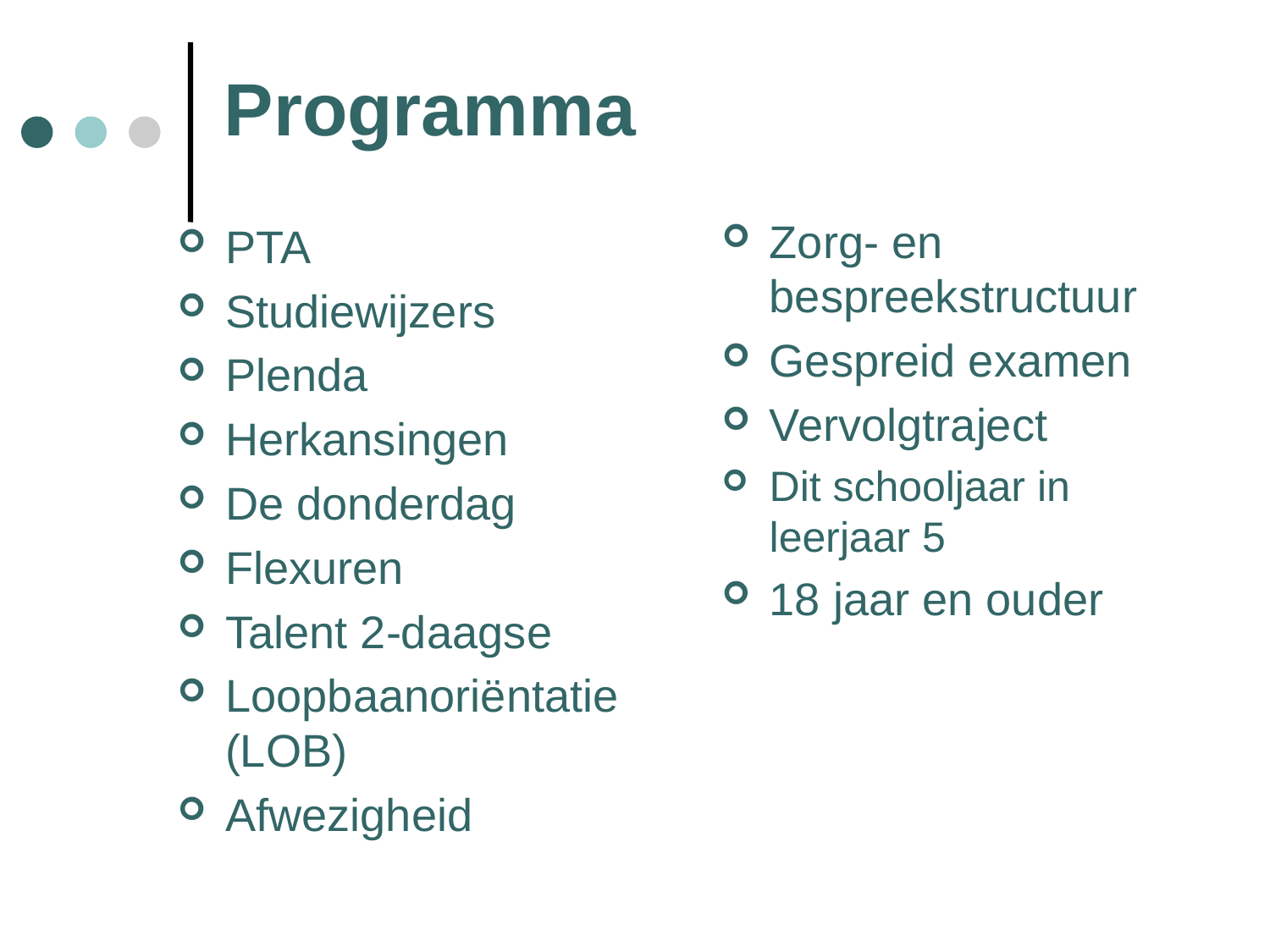

# Programma
Zorg- en bespreekstructuur
Gespreid examen
Vervolgtraject
Dit schooljaar in leerjaar 5
18 jaar en ouder

PTA
Studiewijzers
Plenda
Herkansingen
De donderdag
Flexuren
Talent 2-daagse
Loopbaanoriëntatie (LOB)
Afwezigheid